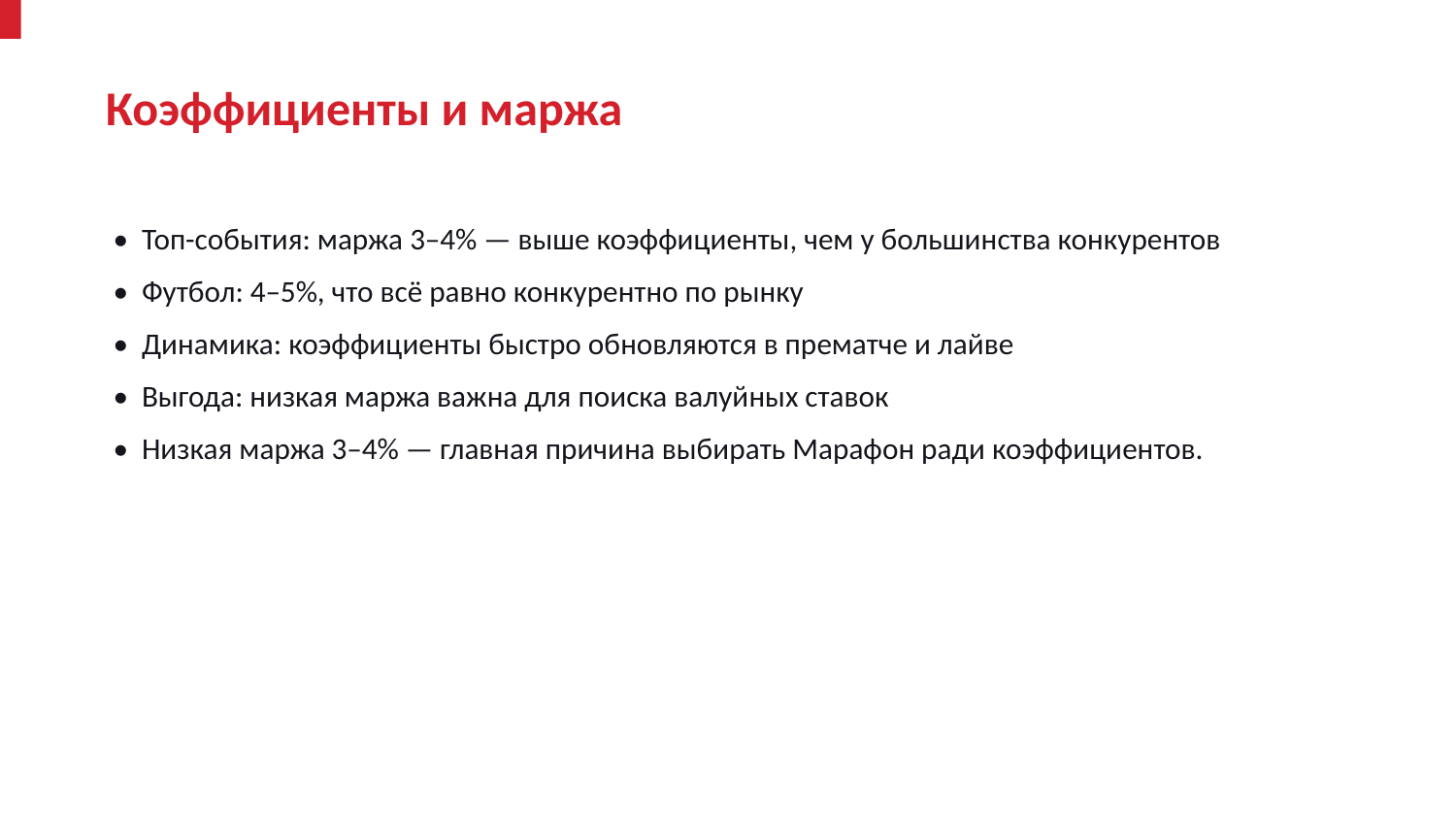

Коэффициенты и маржа
•  Топ-события: маржа 3–4% — выше коэффициенты, чем у большинства конкурентов
•  Футбол: 4–5%, что всё равно конкурентно по рынку
•  Динамика: коэффициенты быстро обновляются в прематче и лайве
•  Выгода: низкая маржа важна для поиска валуйных ставок
•  Низкая маржа 3–4% — главная причина выбирать Марафон ради коэффициентов.